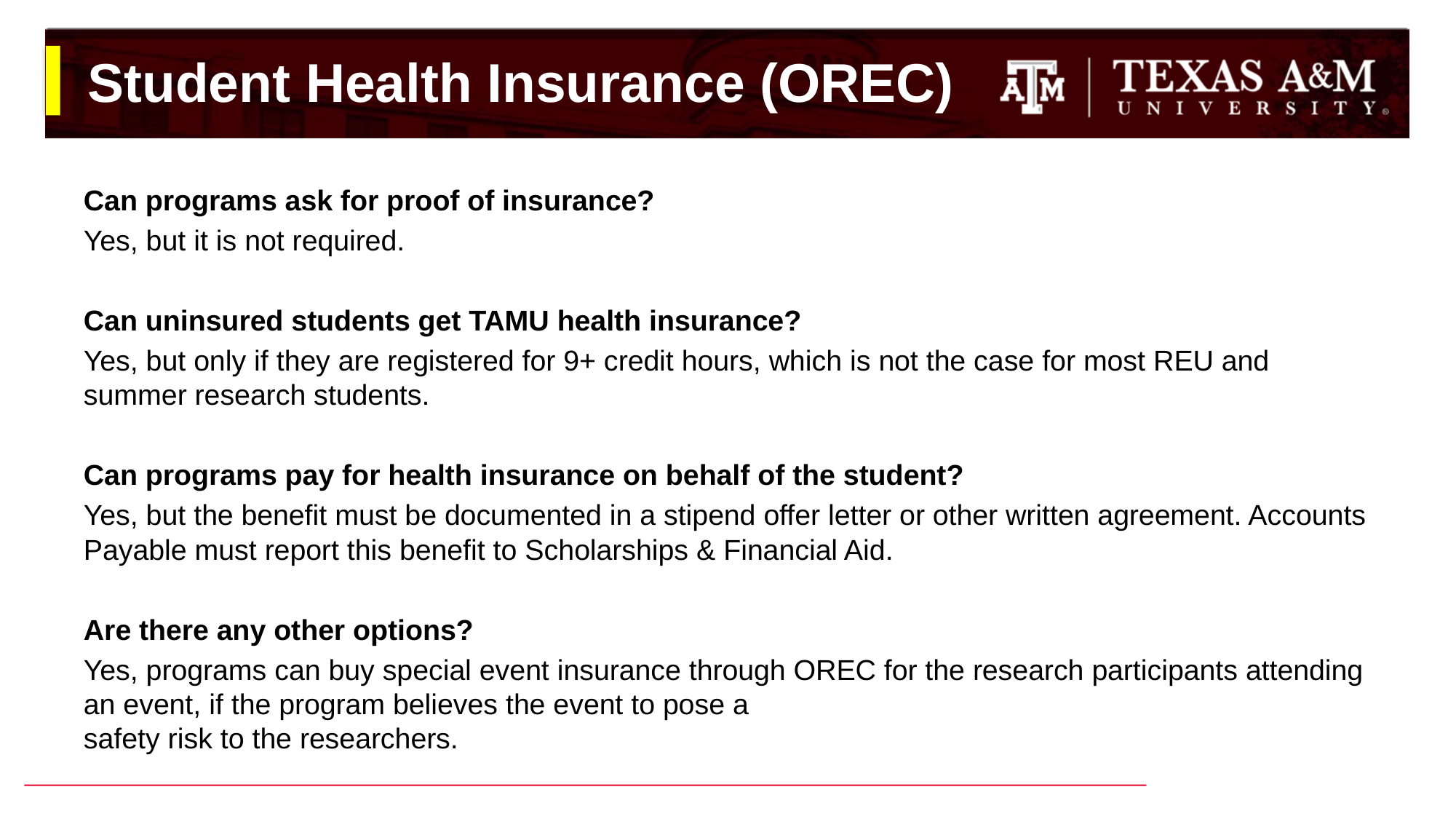

# Student Health Insurance (OREC)
Can programs ask for proof of insurance?
Yes, but it is not required.

Can uninsured students get TAMU health insurance?
Yes, but only if they are registered for 9+ credit hours, which is not the case for most REU and summer research students.

Can programs pay for health insurance on behalf of the student?
Yes, but the benefit must be documented in a stipend offer letter or other written agreement. Accounts Payable must report this benefit to Scholarships & Financial Aid.

Are there any other options?
Yes, programs can buy special event insurance through OREC for the research participants attending an event, if the program believes the event to pose a
safety risk to the researchers.
SEE PAGE(S) IN PACKET